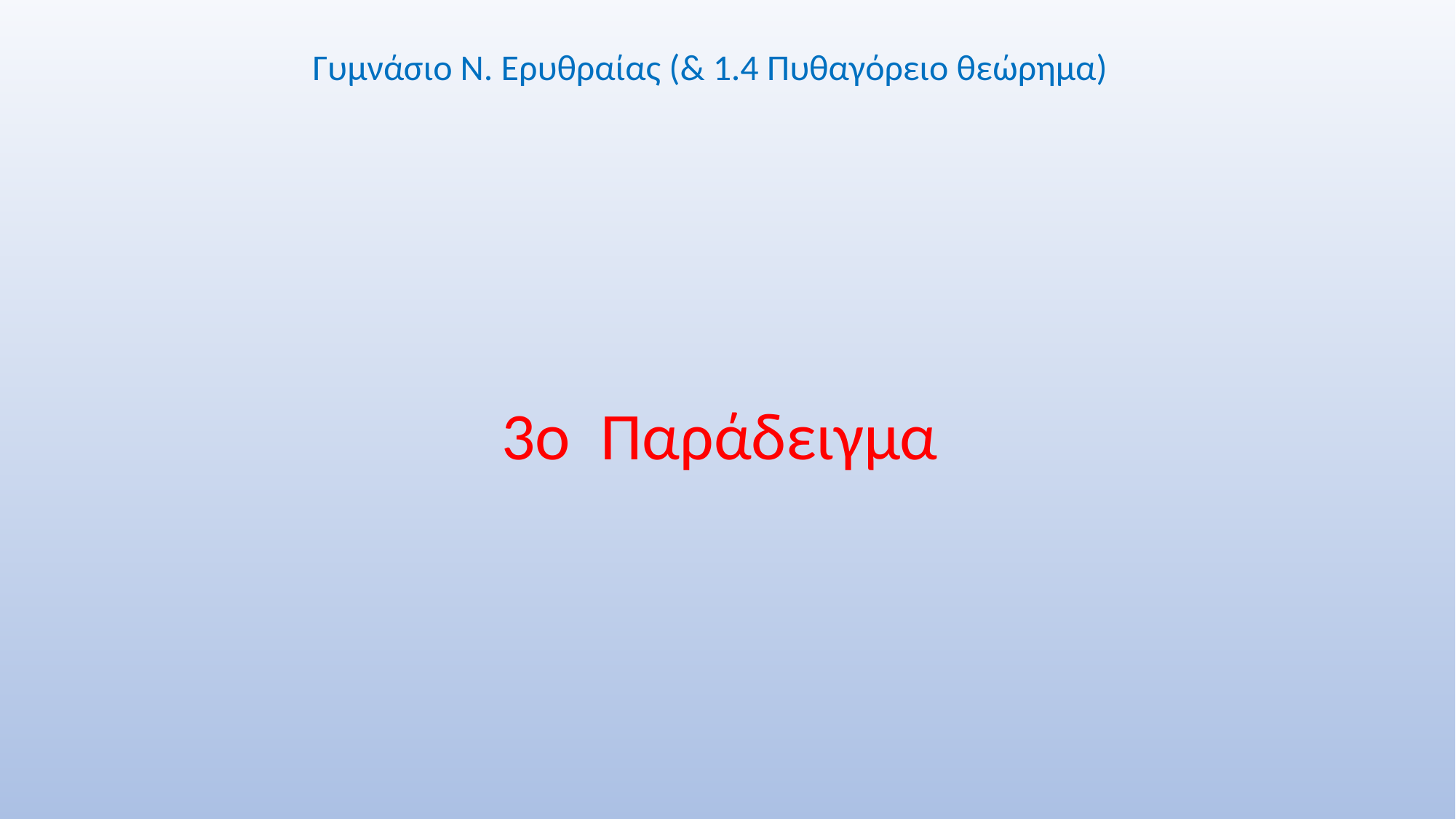

# Γυμνάσιο Ν. Ερυθραίας (& 1.4 Πυθαγόρειο θεώρημα)
3ο  Παράδειγμα